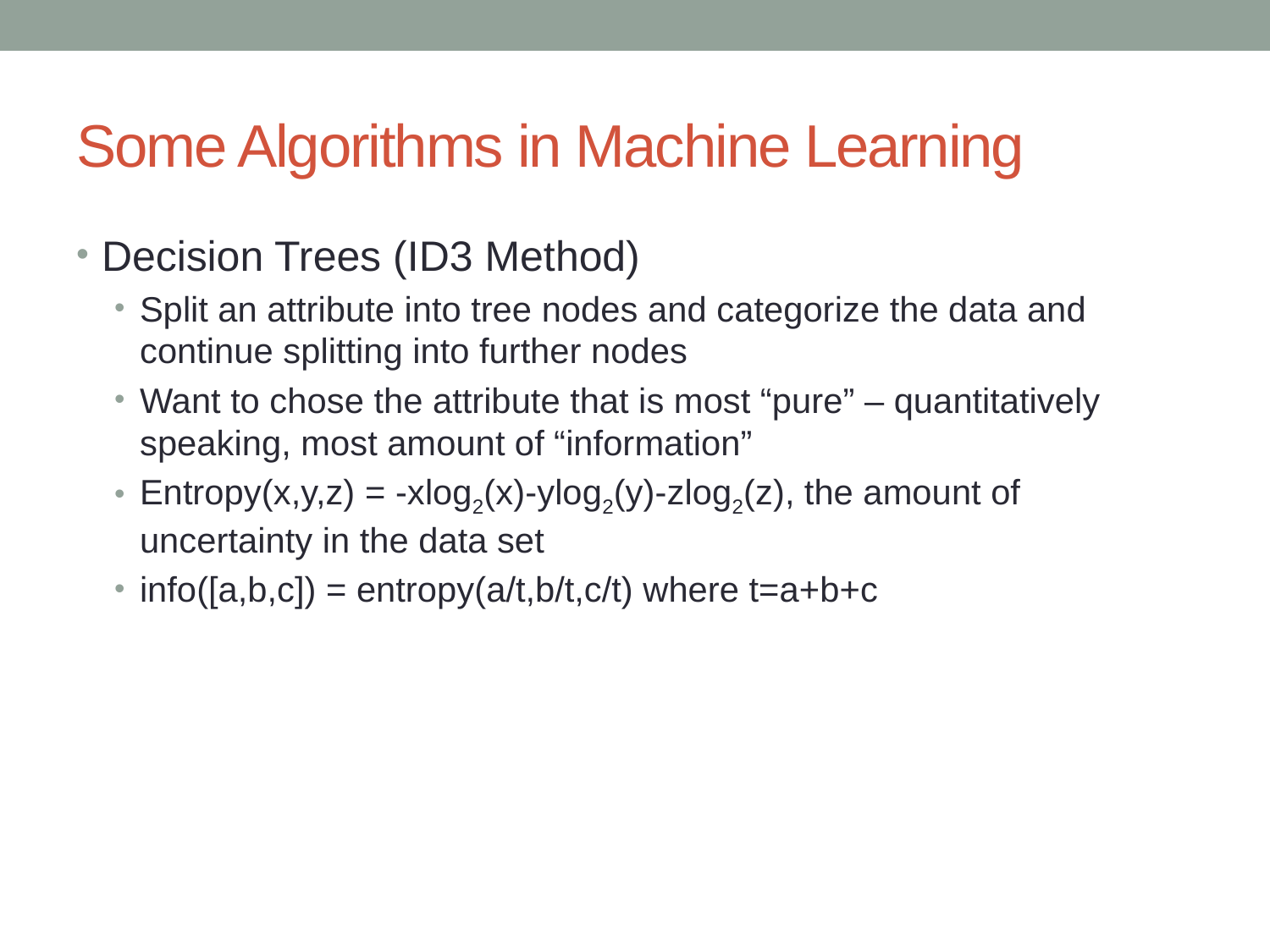

# Some Algorithms in Machine Learning
Decision Trees (ID3 Method)
Split an attribute into tree nodes and categorize the data and continue splitting into further nodes
Want to chose the attribute that is most “pure” – quantitatively speaking, most amount of “information”
Entropy(x,y,z) = -xlog2(x)-ylog2(y)-zlog2(z), the amount of uncertainty in the data set
info([a,b,c]) = entropy(a/t,b/t,c/t) where t=a+b+c